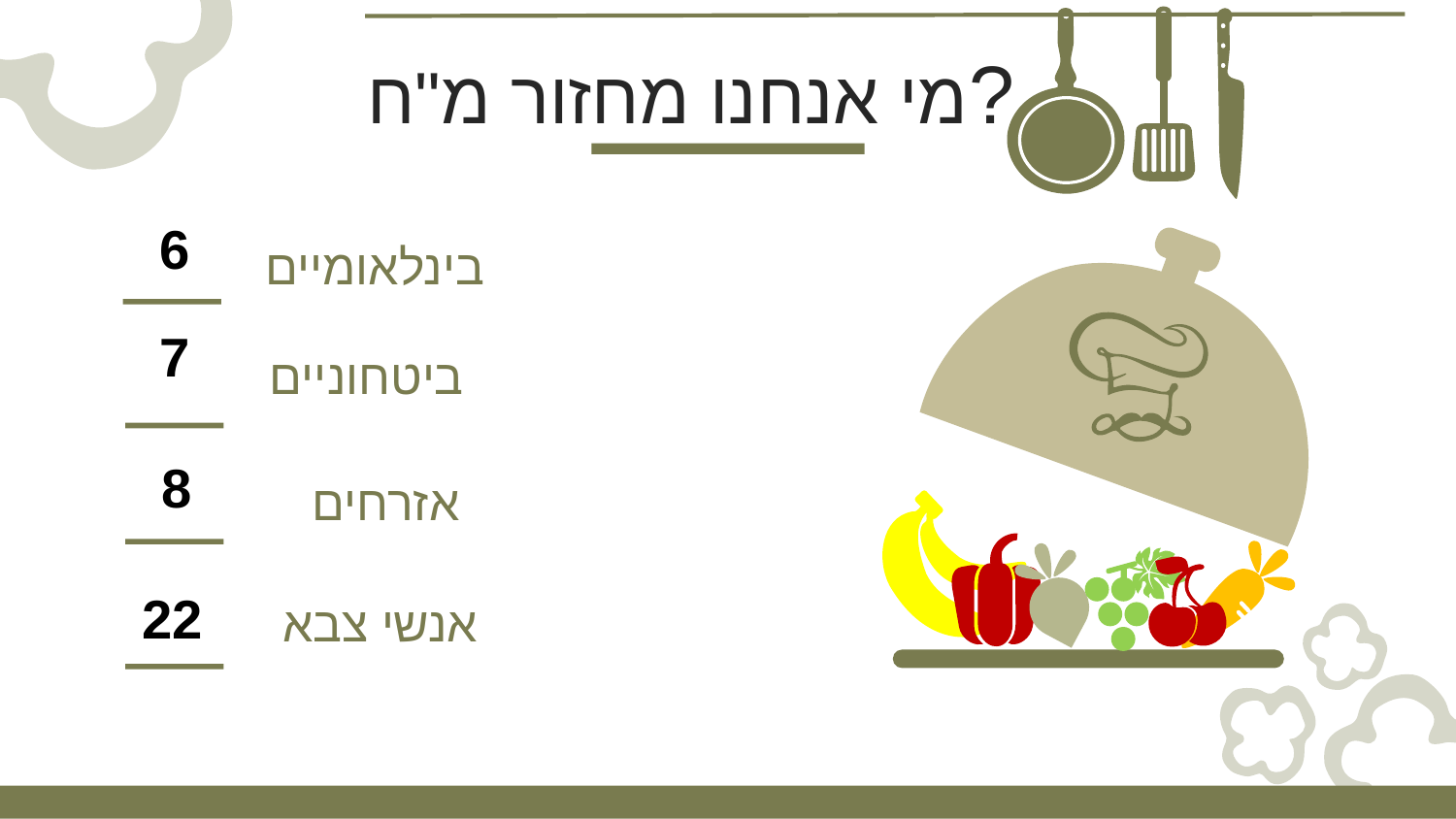

מי אנחנו מחזור מ"ח?
6

בינלאומיים

7
ביטחוניים

8
אזרחים

22
אנשי צבא